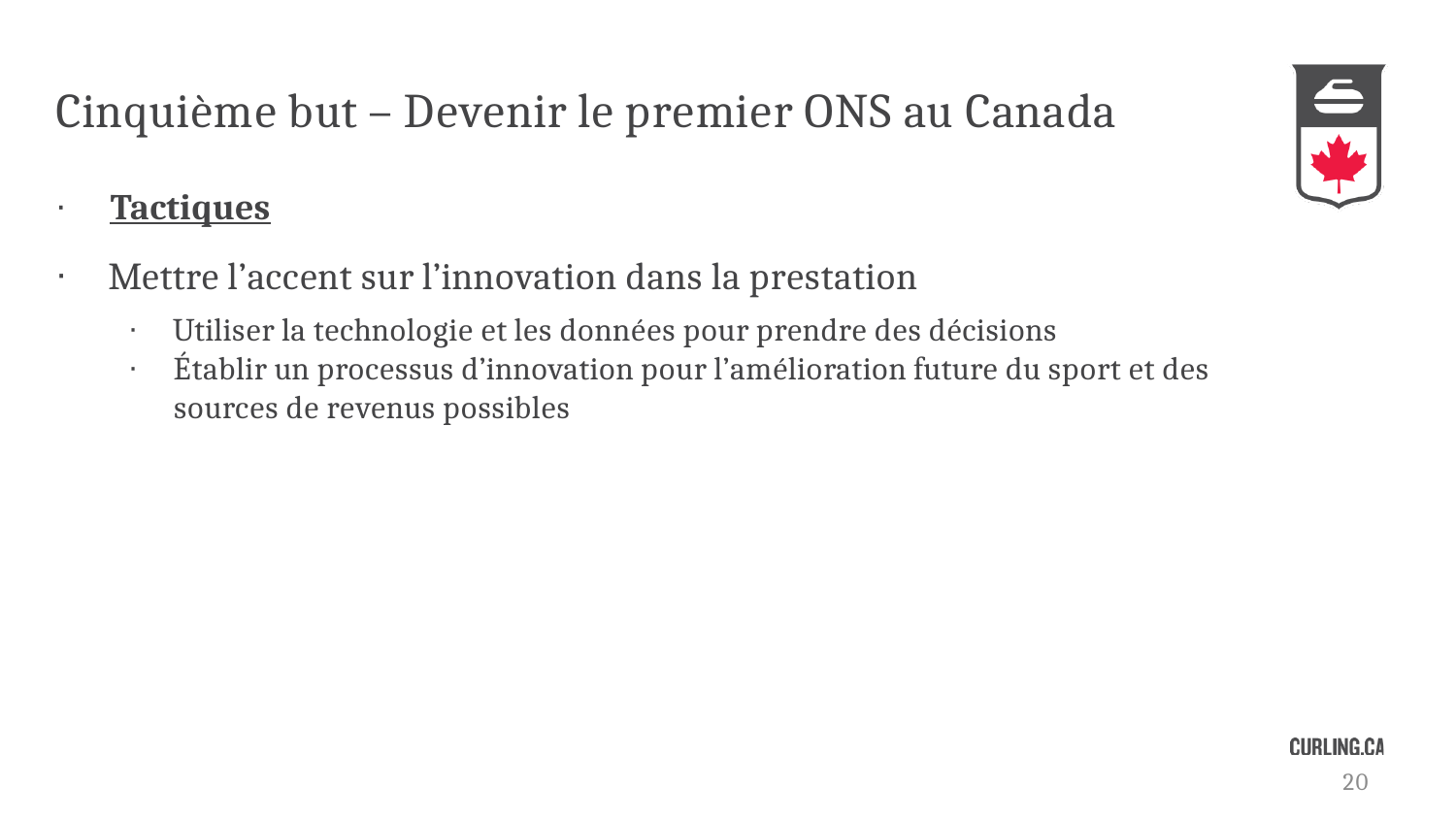

# Cinquième but – Devenir le premier ONS au Canada
Tactiques
Mettre l’accent sur l’innovation dans la prestation
Utiliser la technologie et les données pour prendre des décisions
Établir un processus d’innovation pour l’amélioration future du sport et des sources de revenus possibles

20